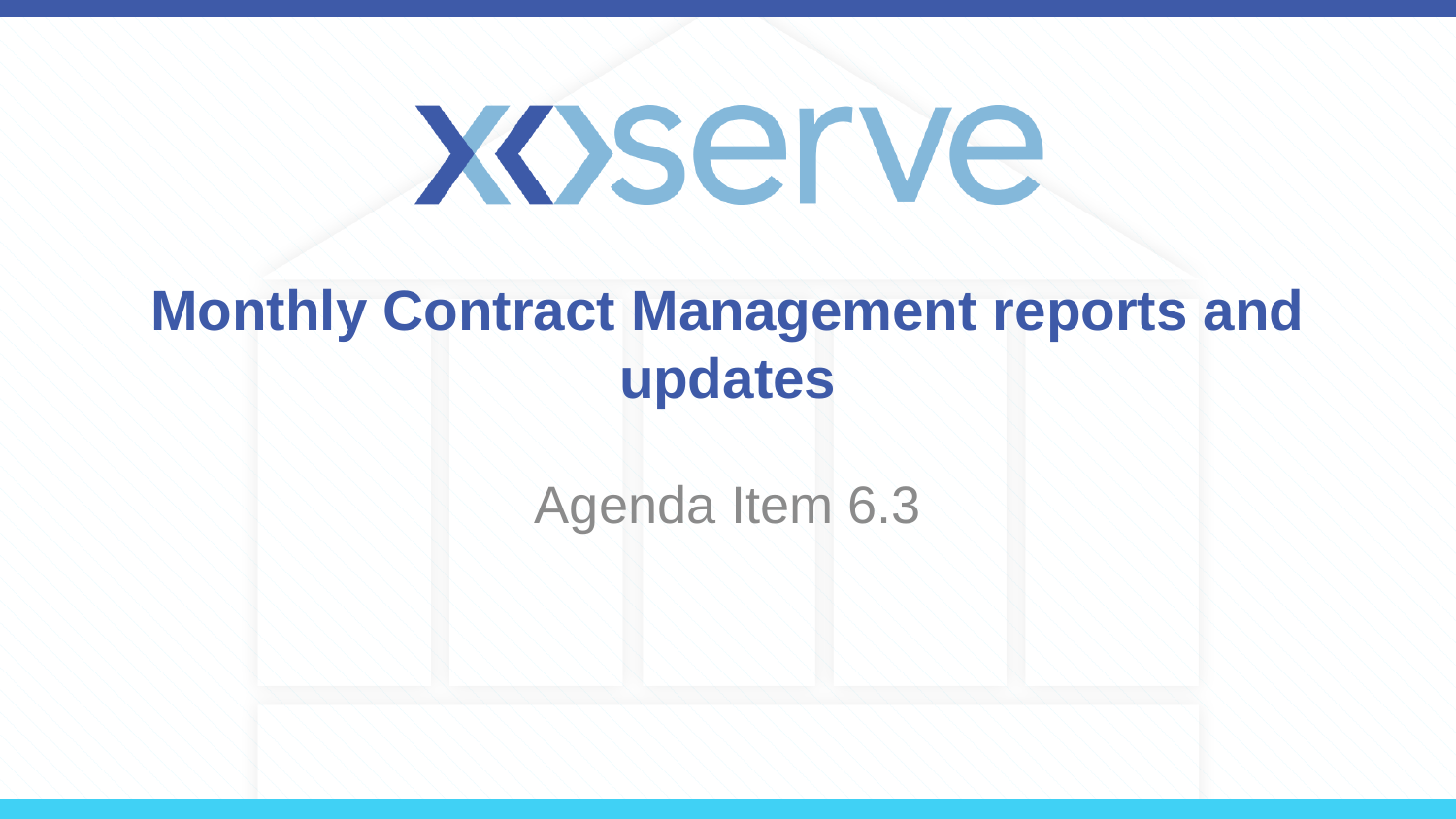

# Monthly Contract Management reports and updates
Agenda Item 6.3